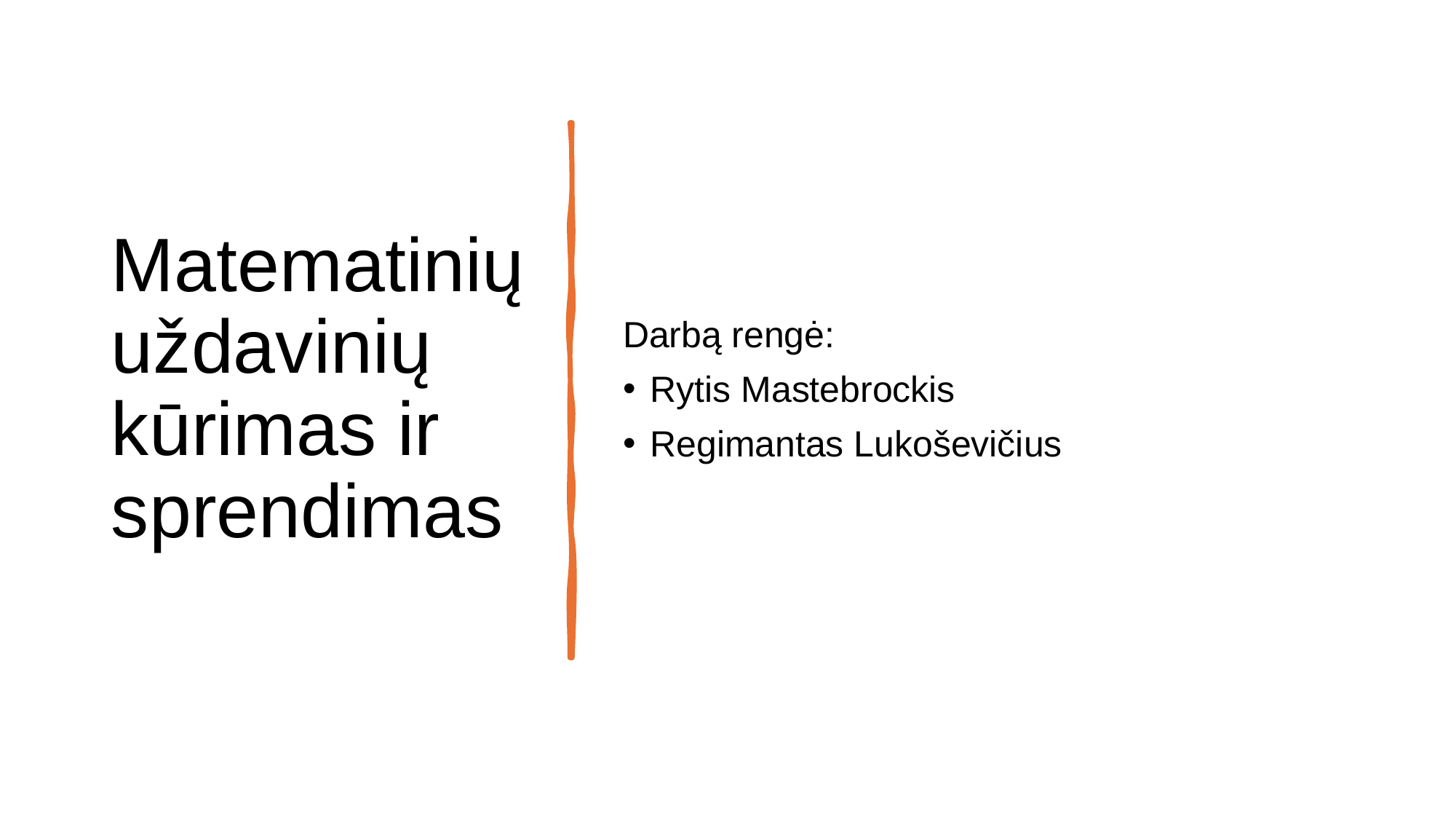

# Matematinių uždavinių kūrimas ir sprendimas
Darbą rengė:
Rytis Mastebrockis
Regimantas Lukoševičius